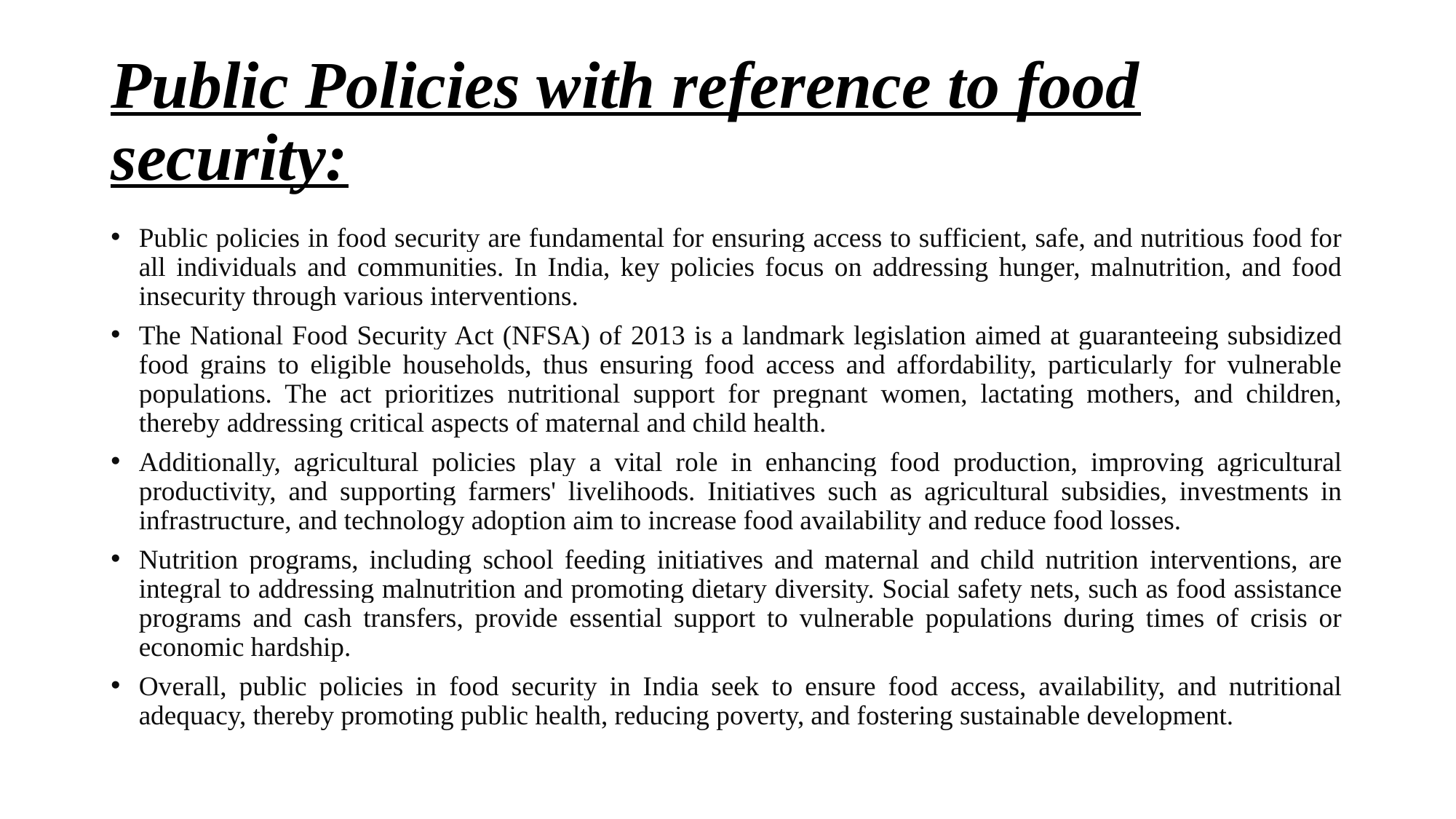

# Public Policies with reference to food security:
Public policies in food security are fundamental for ensuring access to sufficient, safe, and nutritious food for all individuals and communities. In India, key policies focus on addressing hunger, malnutrition, and food insecurity through various interventions.
The National Food Security Act (NFSA) of 2013 is a landmark legislation aimed at guaranteeing subsidized food grains to eligible households, thus ensuring food access and affordability, particularly for vulnerable populations. The act prioritizes nutritional support for pregnant women, lactating mothers, and children, thereby addressing critical aspects of maternal and child health.
Additionally, agricultural policies play a vital role in enhancing food production, improving agricultural productivity, and supporting farmers' livelihoods. Initiatives such as agricultural subsidies, investments in infrastructure, and technology adoption aim to increase food availability and reduce food losses.
Nutrition programs, including school feeding initiatives and maternal and child nutrition interventions, are integral to addressing malnutrition and promoting dietary diversity. Social safety nets, such as food assistance programs and cash transfers, provide essential support to vulnerable populations during times of crisis or economic hardship.
Overall, public policies in food security in India seek to ensure food access, availability, and nutritional adequacy, thereby promoting public health, reducing poverty, and fostering sustainable development.